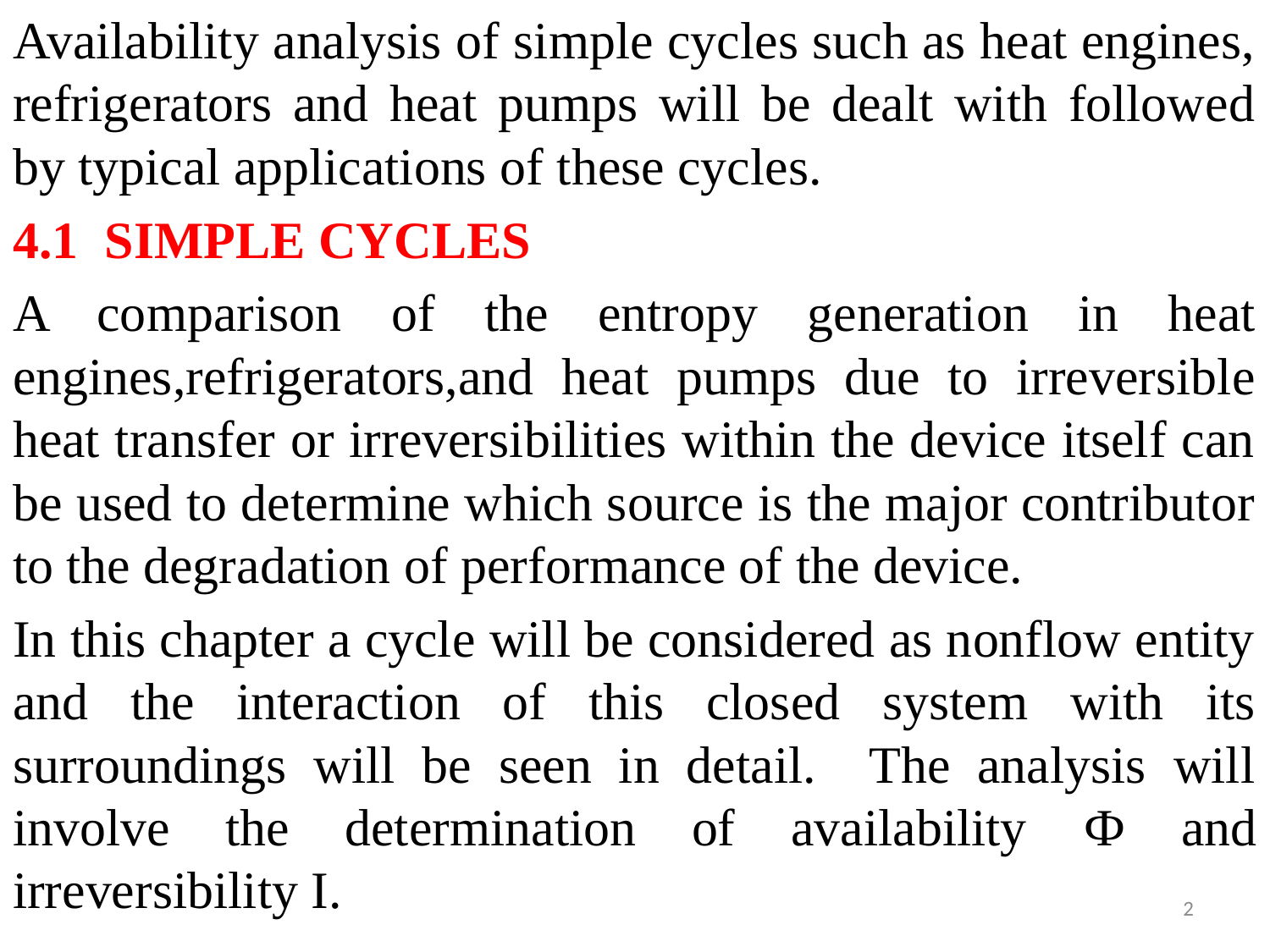

Availability analysis of simple cycles such as heat engines, refrigerators and heat pumps will be dealt with followed by typical applications of these cycles.
4.1  SIMPLE CYCLES
A comparison of the entropy generation in heat engines,refrigerators,and heat pumps due to irreversible heat transfer or irreversibilities within the device itself can be used to determine which source is the major contributor to the degradation of performance of the device.
In this chapter a cycle will be considered as nonflow entity and the interaction of this closed system with its surroundings will be seen in detail.  The analysis will involve the determination of availability Ф and irreversibility I.
2